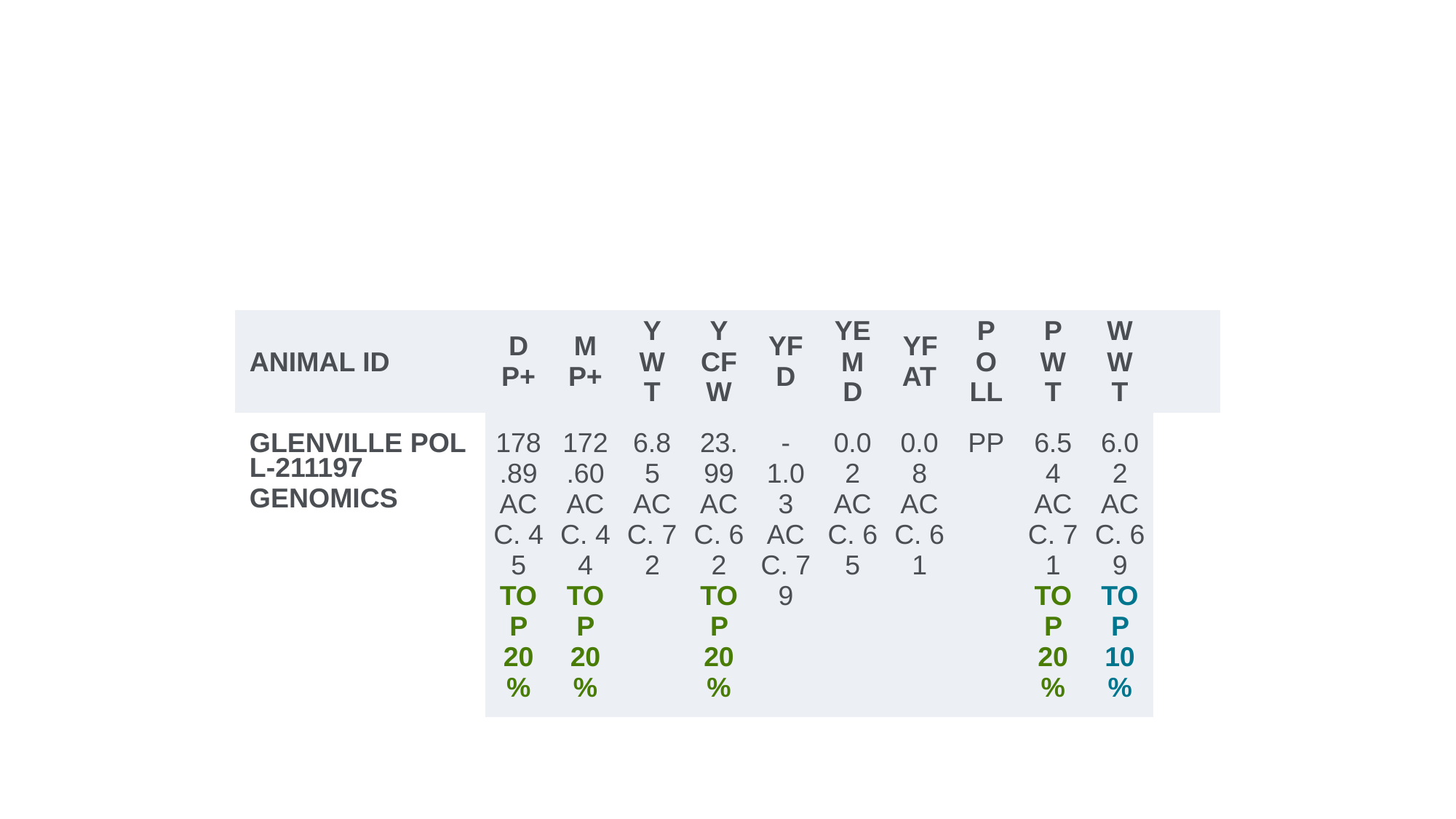

#
| ANIMAL ID | DP+ | MP+ | YWT | YCFW | YFD | YEMD | YFAT | POLL | PWT | WWT |  |
| --- | --- | --- | --- | --- | --- | --- | --- | --- | --- | --- | --- |
| GLENVILLE POLL-211197GENOMICS | 178.89 ACC. 45 TOP 20% | 172.60 ACC. 44 TOP 20% | 6.85 ACC. 72 | 23.99 ACC. 62 TOP 20% | -1.03 ACC. 79 | 0.02 ACC. 65 | 0.08 ACC. 61 | PP | 6.54 ACC. 71 TOP 20% | 6.02 ACC. 69 TOP 10% |  |